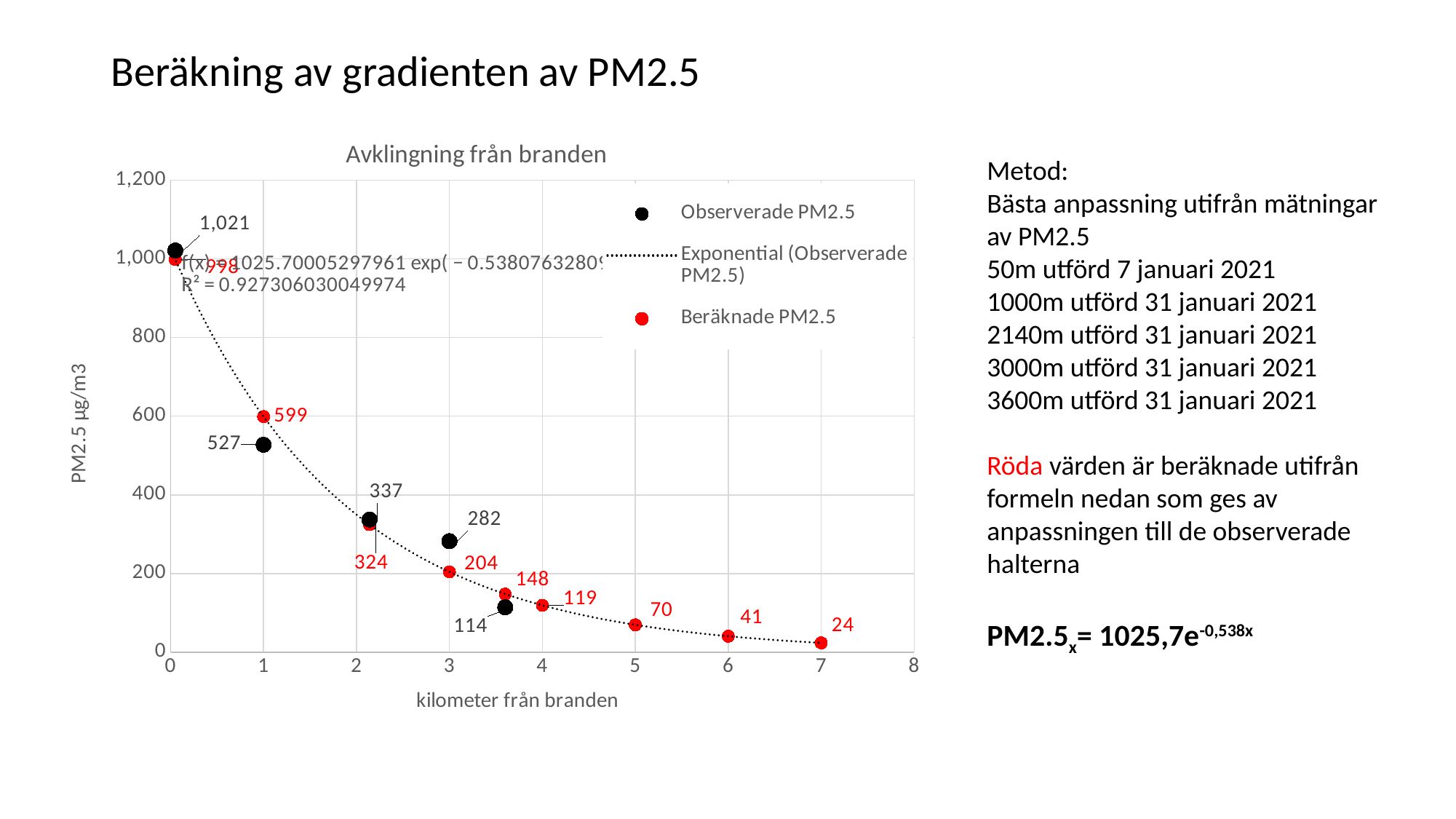

# Beräkning av gradienten av PM2.5

### Chart: Avklingning från branden

| Category | Observerade PM2.5 | Beräknade PM2.5 |
|---|---|---|
Metod:
Bästa anpassning utifrån mätningar av PM2.5
50m utförd 7 januari 2021
1000m utförd 31 januari 2021
2140m utförd 31 januari 2021
3000m utförd 31 januari 2021
3600m utförd 31 januari 2021

Röda värden är beräknade utifrån formeln nedan som ges av anpassningen till de observerade halterna

PM2.5x= 1025,7e-0,538x